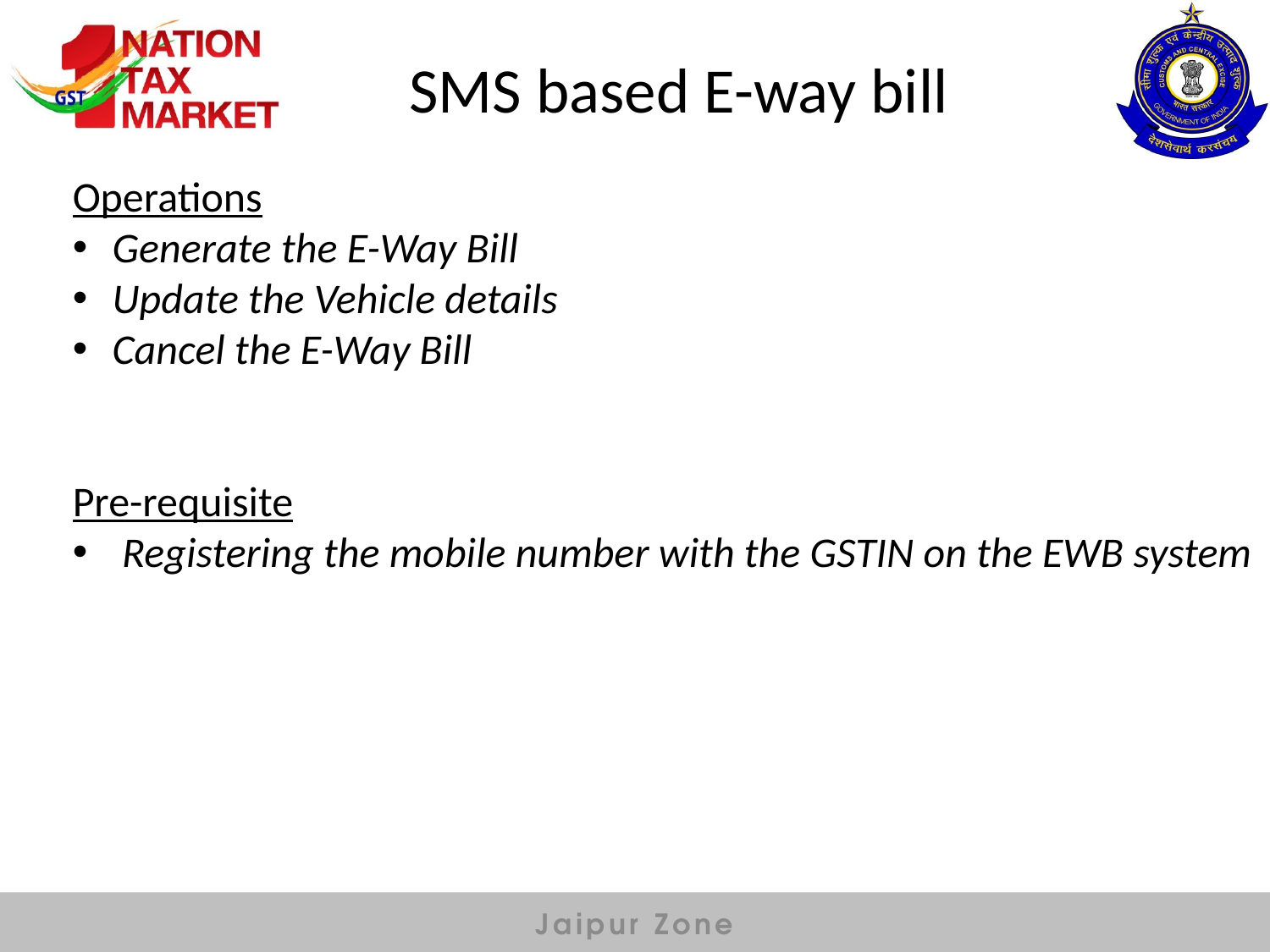

# SMS based E-way bill
Operations
Generate the E-Way Bill
Update the Vehicle details
Cancel the E-Way Bill

Pre-requisite
Registering the mobile number with the GSTIN on the EWB system

Jaipur Zone